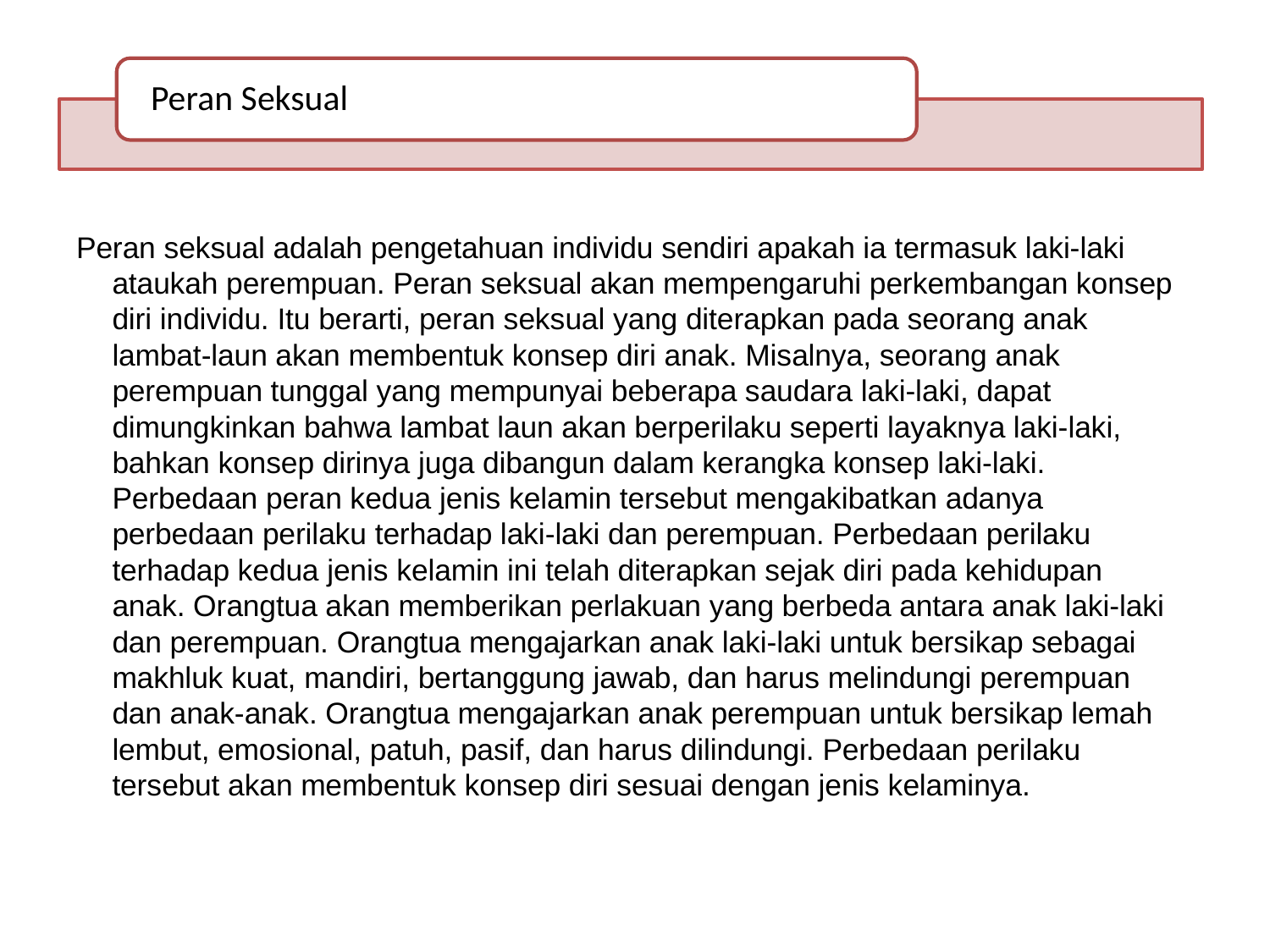

#

Peran Seksual

Peran seksual adalah pengetahuan individu sendiri apakah ia termasuk laki-laki ataukah perempuan. Peran seksual akan mempengaruhi perkembangan konsep diri individu. Itu berarti, peran seksual yang diterapkan pada seorang anak lambat-laun akan membentuk konsep diri anak. Misalnya, seorang anak perempuan tunggal yang mempunyai beberapa saudara laki-laki, dapat dimungkinkan bahwa lambat laun akan berperilaku seperti layaknya laki-laki, bahkan konsep dirinya juga dibangun dalam kerangka konsep laki-laki. Perbedaan peran kedua jenis kelamin tersebut mengakibatkan adanya perbedaan perilaku terhadap laki-laki dan perempuan. Perbedaan perilaku terhadap kedua jenis kelamin ini telah diterapkan sejak diri pada kehidupan anak. Orangtua akan memberikan perlakuan yang berbeda antara anak laki-laki dan perempuan. Orangtua mengajarkan anak laki-laki untuk bersikap sebagai makhluk kuat, mandiri, bertanggung jawab, dan harus melindungi perempuan dan anak-anak. Orangtua mengajarkan anak perempuan untuk bersikap lemah lembut, emosional, patuh, pasif, dan harus dilindungi. Perbedaan perilaku tersebut akan membentuk konsep diri sesuai dengan jenis kelaminya.